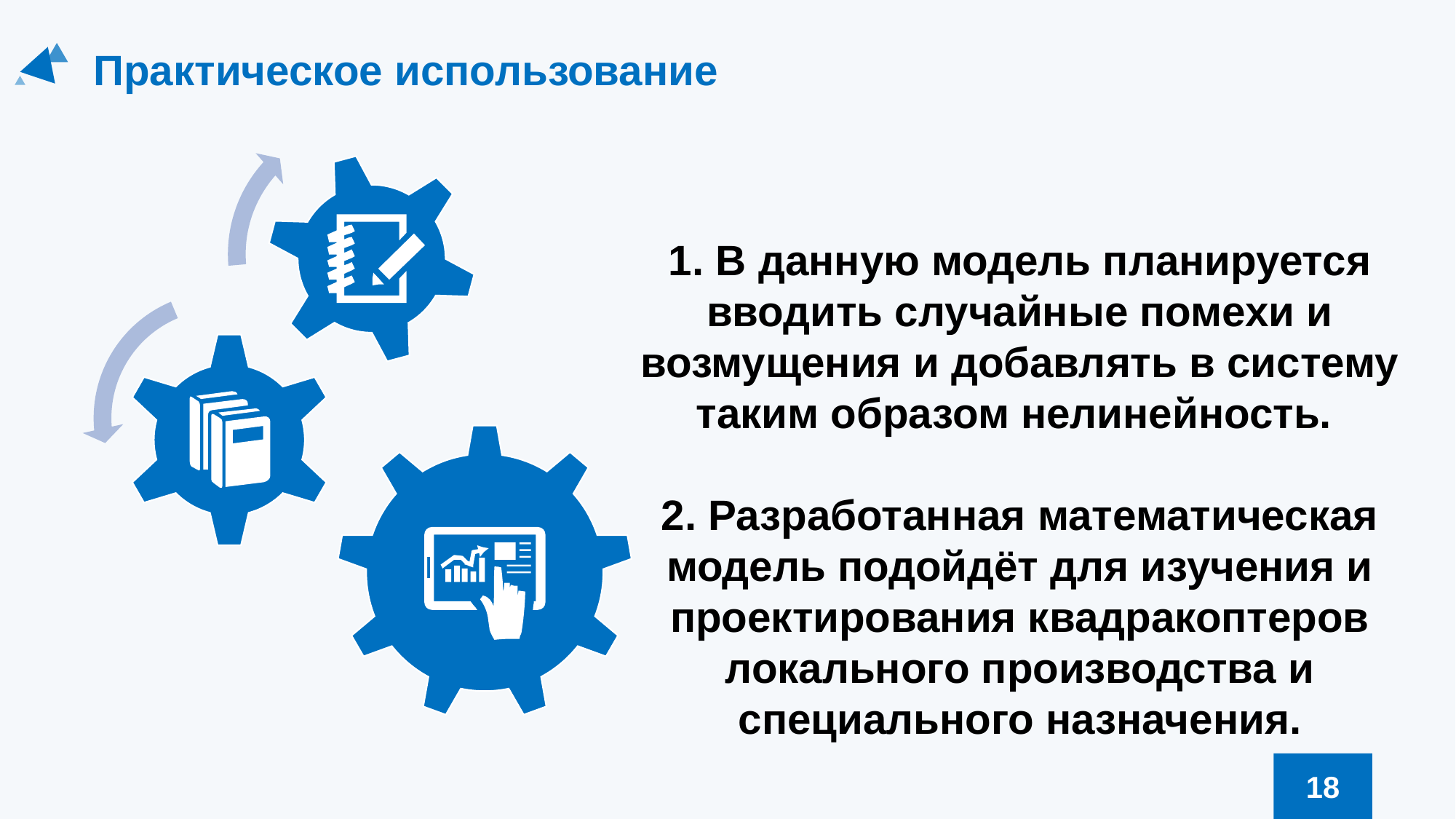

Практическое использование

1. В данную модель планируется вводить случайные помехи и возмущения и добавлять в систему таким образом нелинейность.

2. Разработанная математическая модель подойдёт для изучения и проектирования квадракоптеров локального производства и специального назначения.

18